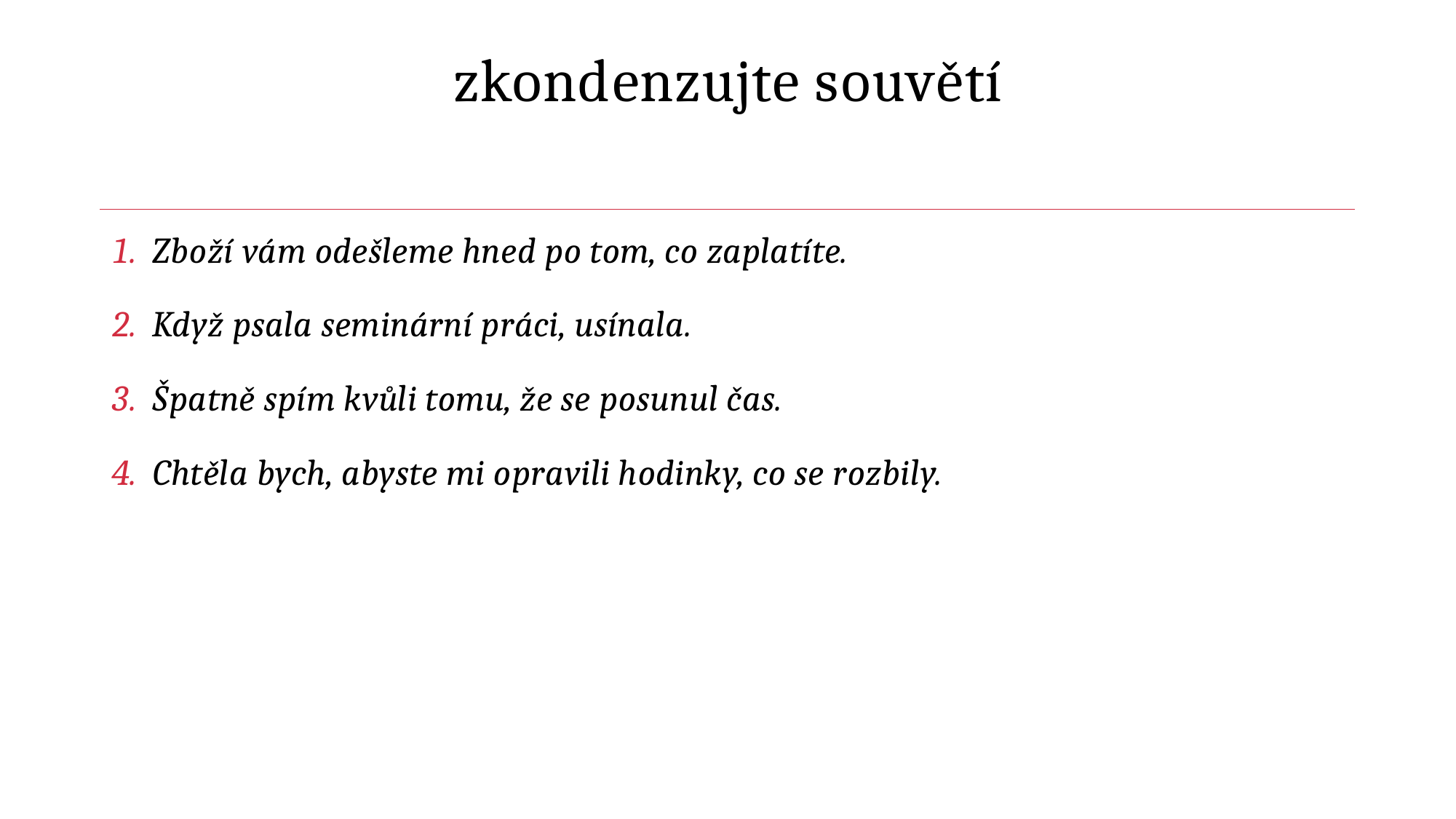

# zkondenzujte souvětí
Zboží vám odešleme hned po tom, co zaplatíte.
Když psala seminární práci, usínala.
Špatně spím kvůli tomu, že se posunul čas.
Chtěla bych, abyste mi opravili hodinky, co se rozbily.